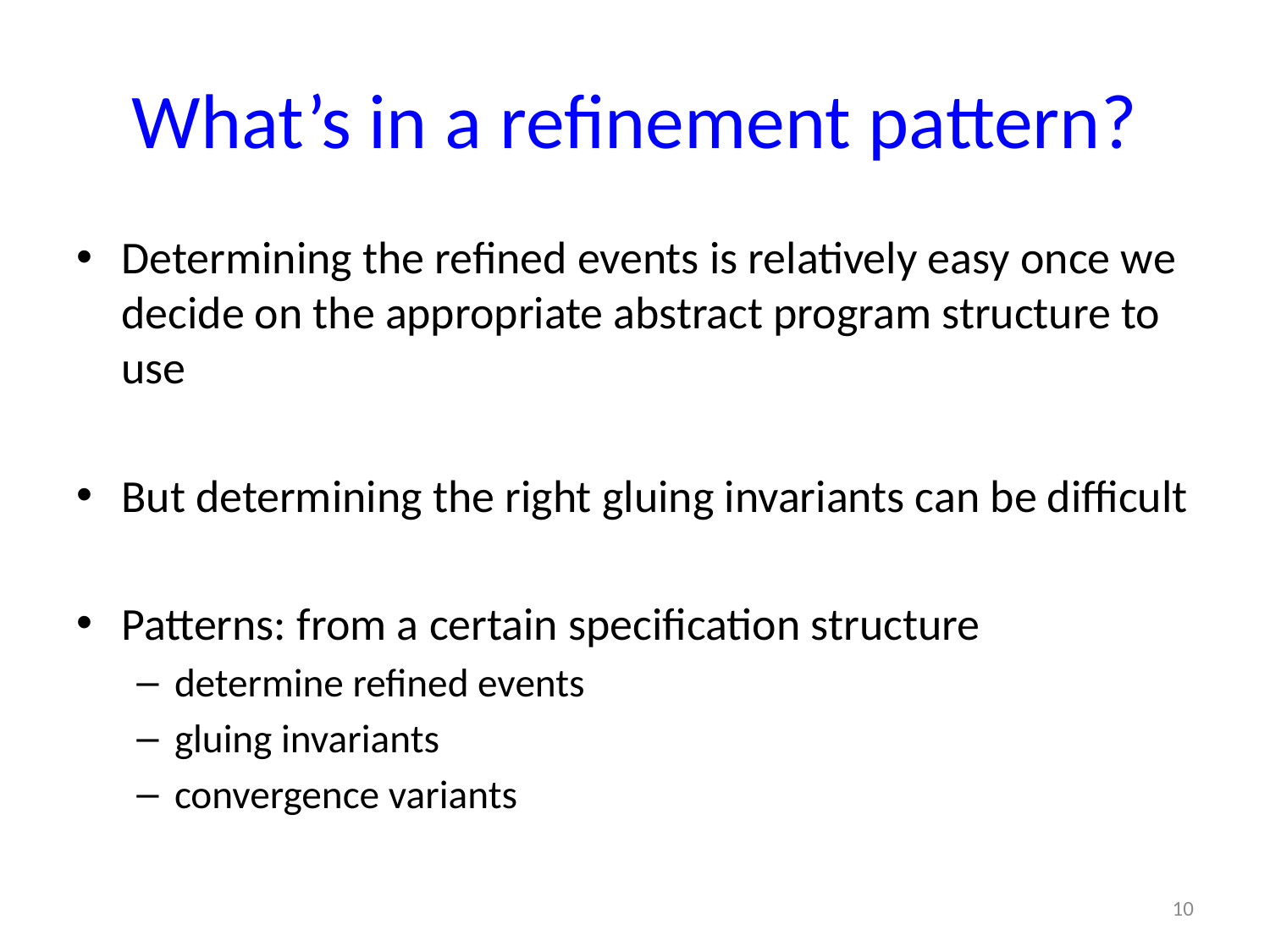

# What’s in a refinement pattern?
Determining the refined events is relatively easy once we decide on the appropriate abstract program structure to use

But determining the right gluing invariants can be difficult

Patterns: from a certain specification structure
determine refined events
gluing invariants
convergence variants
10